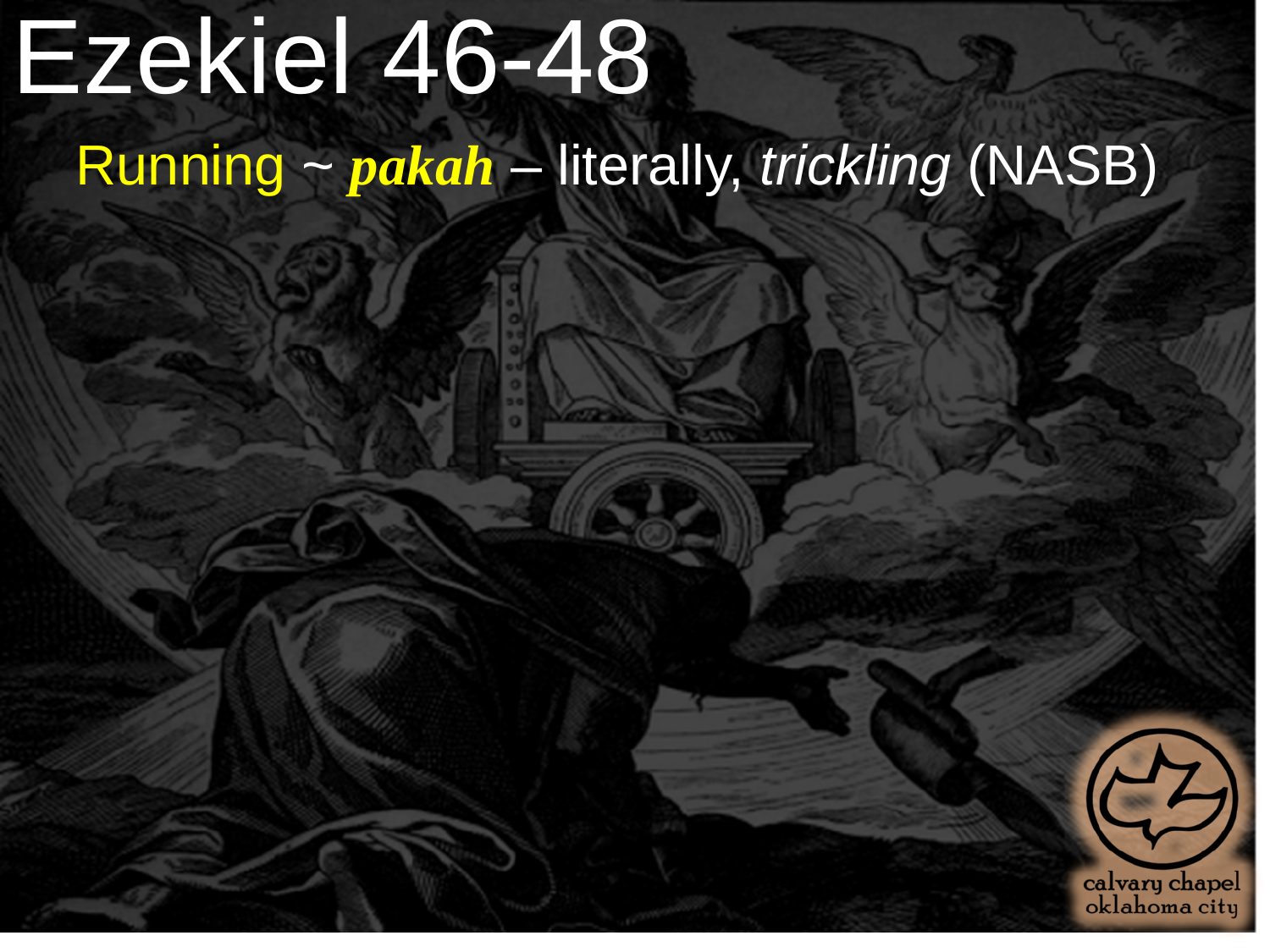

Ezekiel 46-48
Running ~ pakah – literally, trickling (NASB)